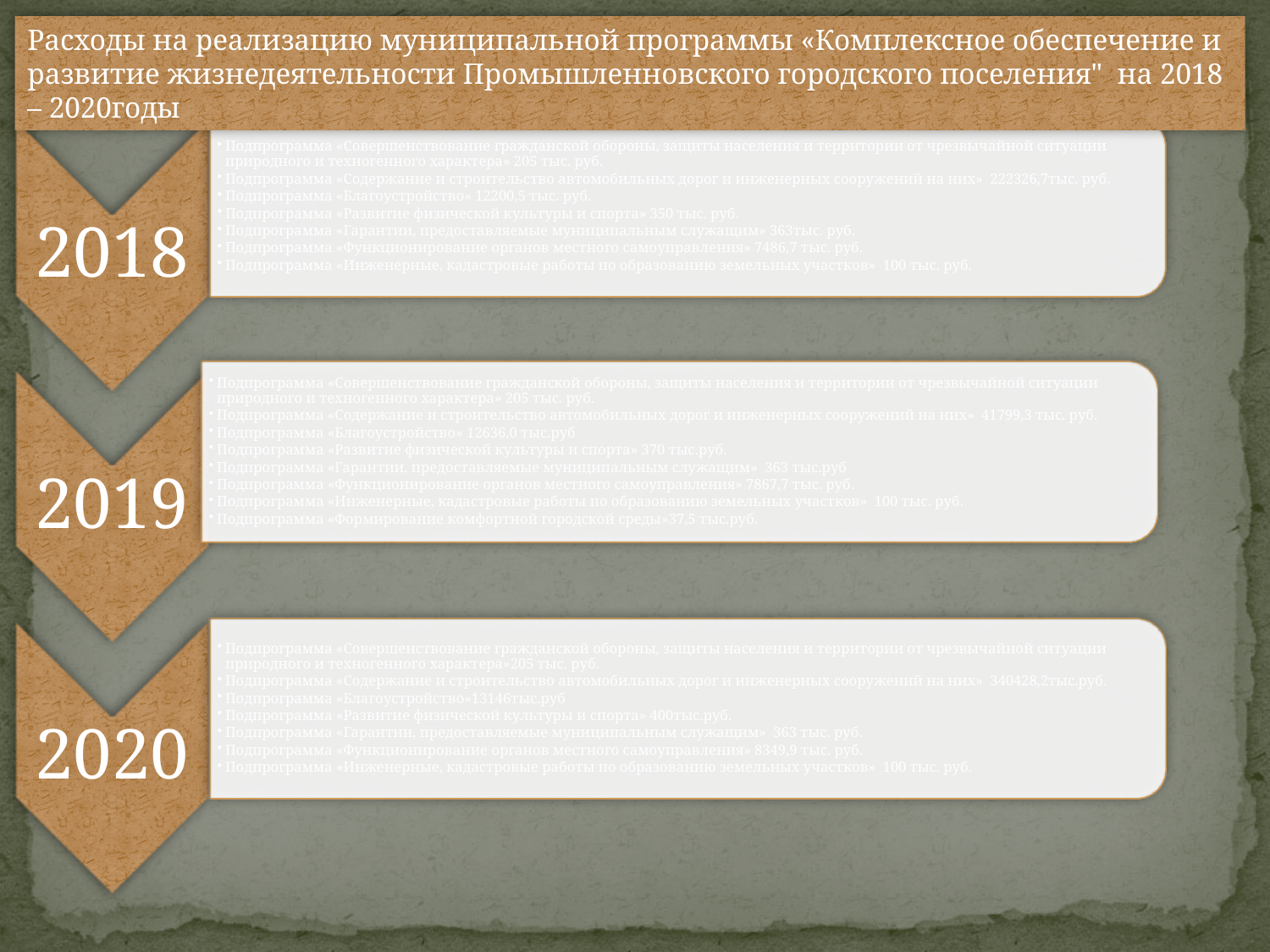

Расходы на реализацию муниципальной программы «Комплексное обеспечение и  развитие жизнедеятельности Промышленновского городского поселения"  на 2018 – 2020годы
2018
Подпрограмма «Совершенствование гражданской обороны, защиты населения и территории от чрезвычайной ситуации природного и техногенного характера» 205 тыс. руб.
Подпрограмма «Содержание и строительство автомобильных дорог и инженерных сооружений на них»  222326,7тыс. руб.
Подпрограмма «Благоустройство» 12200,5 тыс. руб.
Подпрограмма «Развитие физической культуры и спорта» 350 тыс. руб.
Подпрограмма «Гарантии, предоставляемые муниципальным служащим» 363тыс. руб.
Подпрограмма «Функционирование органов местного самоуправления» 7486,7 тыс. руб.
Подпрограмма «Инженерные, кадастровые работы по образованию земельных участков»  100 тыс. руб.
2019
Подпрограмма «Совершенствование гражданской обороны, защиты населения и территории от чрезвычайной ситуации природного и техногенного характера» 205 тыс. руб.
Подпрограмма «Содержание и строительство автомобильных дорог и инженерных сооружений на них»  41799,3 тыс. руб.
Подпрограмма «Благоустройство» 12636,0 тыс.руб
Подпрограмма «Развитие физической культуры и спорта» 370 тыс.руб.
Подпрограмма «Гарантии, предоставляемые муниципальным служащим»  363 тыс.руб
Подпрограмма «Функционирование органов местного самоуправления» 7867,7 тыс. руб.
Подпрограмма «Инженерные, кадастровые работы по образованию земельных участков»  100 тыс. руб.
Подпрограмма «Формирование комфортной городской среды»37,5 тыс.руб.
2020
Подпрограмма «Совершенствование гражданской обороны, защиты населения и территории от чрезвычайной ситуации природного и техногенного характера»205 тыс. руб.
Подпрограмма «Содержание и строительство автомобильных дорог и инженерных сооружений на них»  340428,2тыс.руб.
Подпрограмма «Благоустройство»13146тыс.руб
Подпрограмма «Развитие физической культуры и спорта» 400тыс.руб.
Подпрограмма «Гарантии, предоставляемые муниципальным служащим»  363 тыс. руб.
Подпрограмма «Функционирование органов местного самоуправления» 8349,9 тыс. руб.
Подпрограмма «Инженерные, кадастровые работы по образованию земельных участков»  100 тыс. руб.